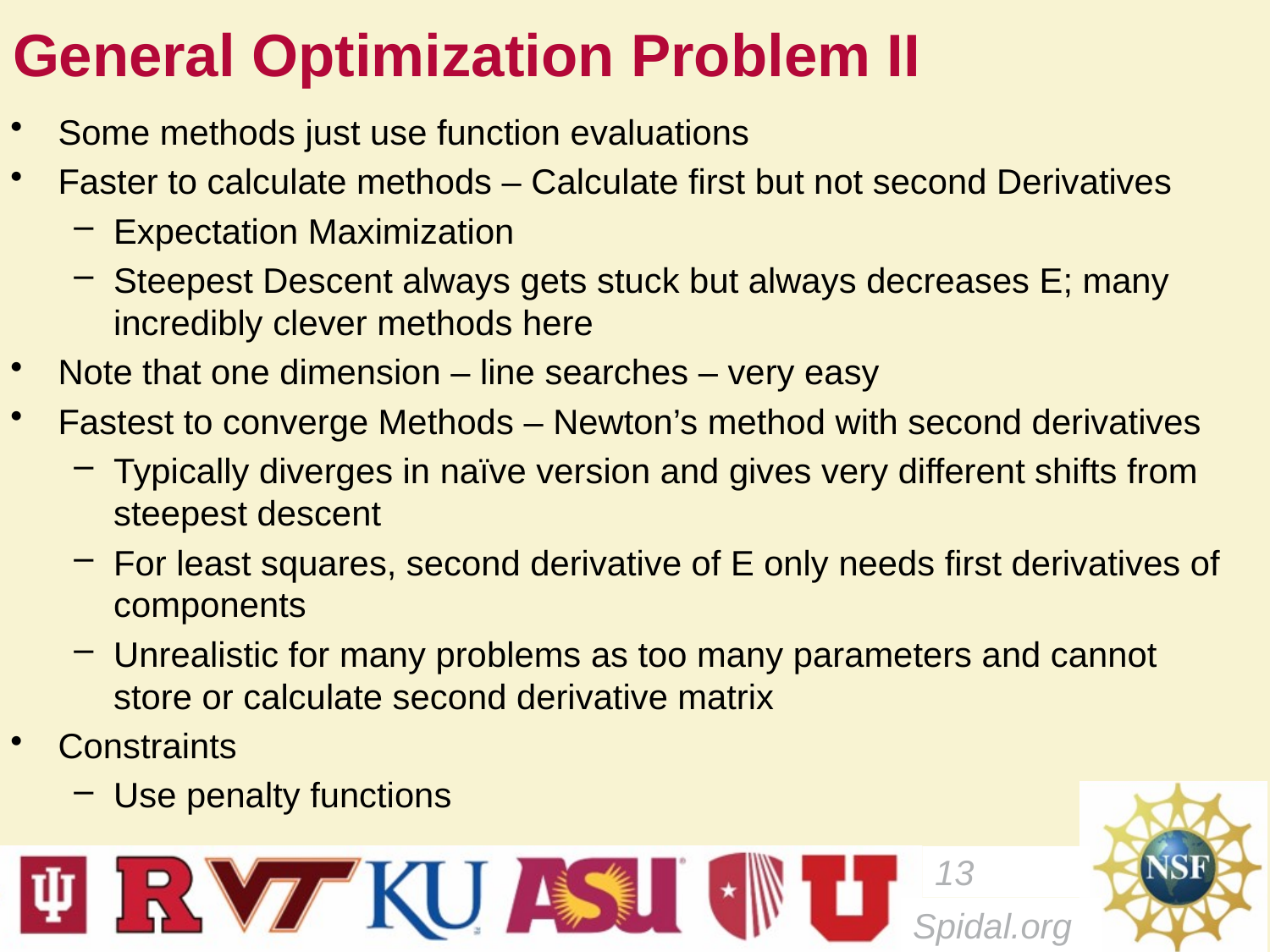

# General Optimization Problem II
Some methods just use function evaluations
Faster to calculate methods – Calculate first but not second Derivatives
Expectation Maximization
Steepest Descent always gets stuck but always decreases E; many incredibly clever methods here
Note that one dimension – line searches – very easy
Fastest to converge Methods – Newton’s method with second derivatives
Typically diverges in naïve version and gives very different shifts from steepest descent
For least squares, second derivative of E only needs first derivatives of components
Unrealistic for many problems as too many parameters and cannot store or calculate second derivative matrix
Constraints
Use penalty functions